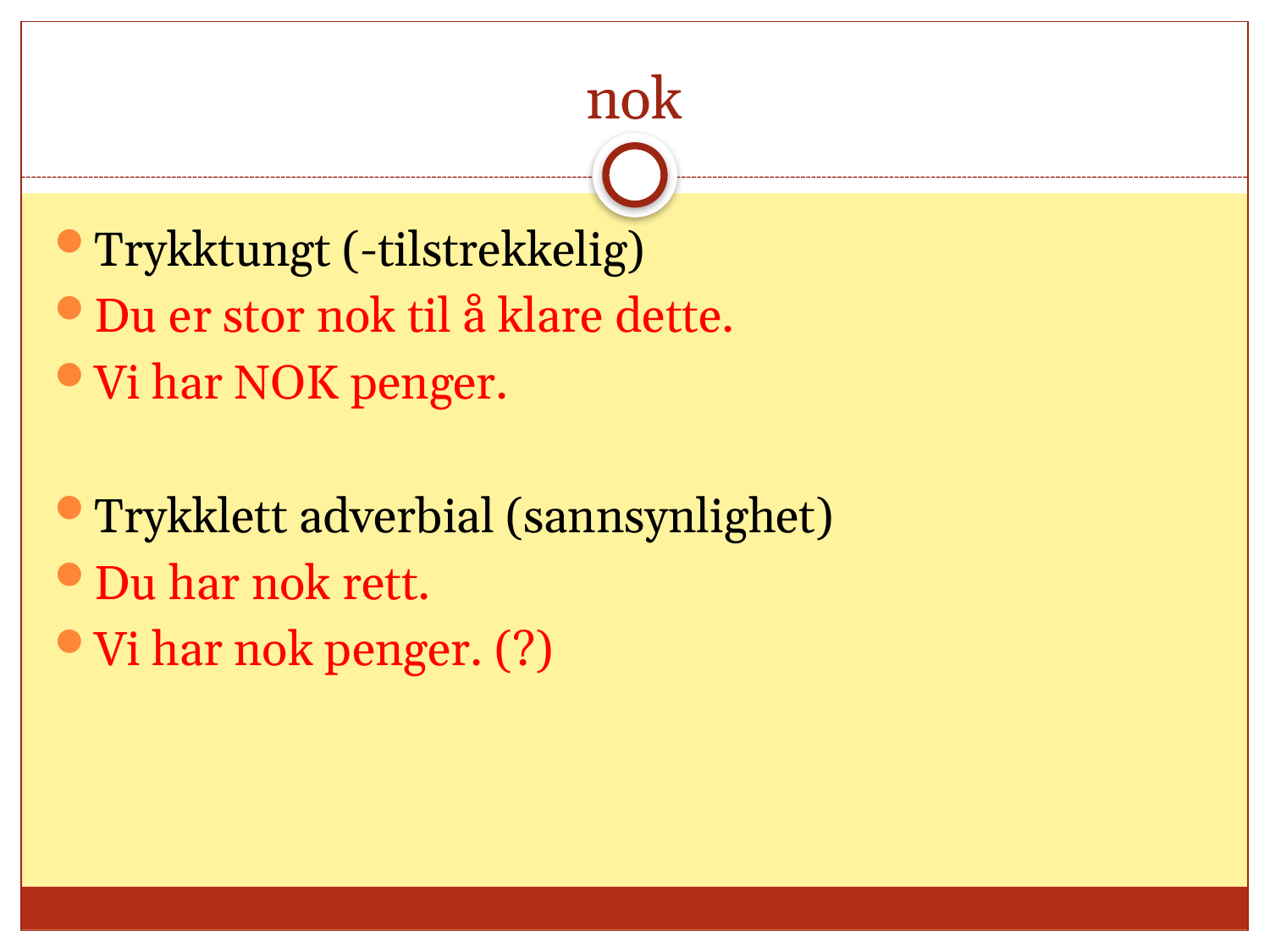

# nok
Trykktungt (-tilstrekkelig)
Du er stor nok til å klare dette.
Vi har NOK penger.

Trykklett adverbial (sannsynlighet)
Du har nok rett.
Vi har nok penger. (?)